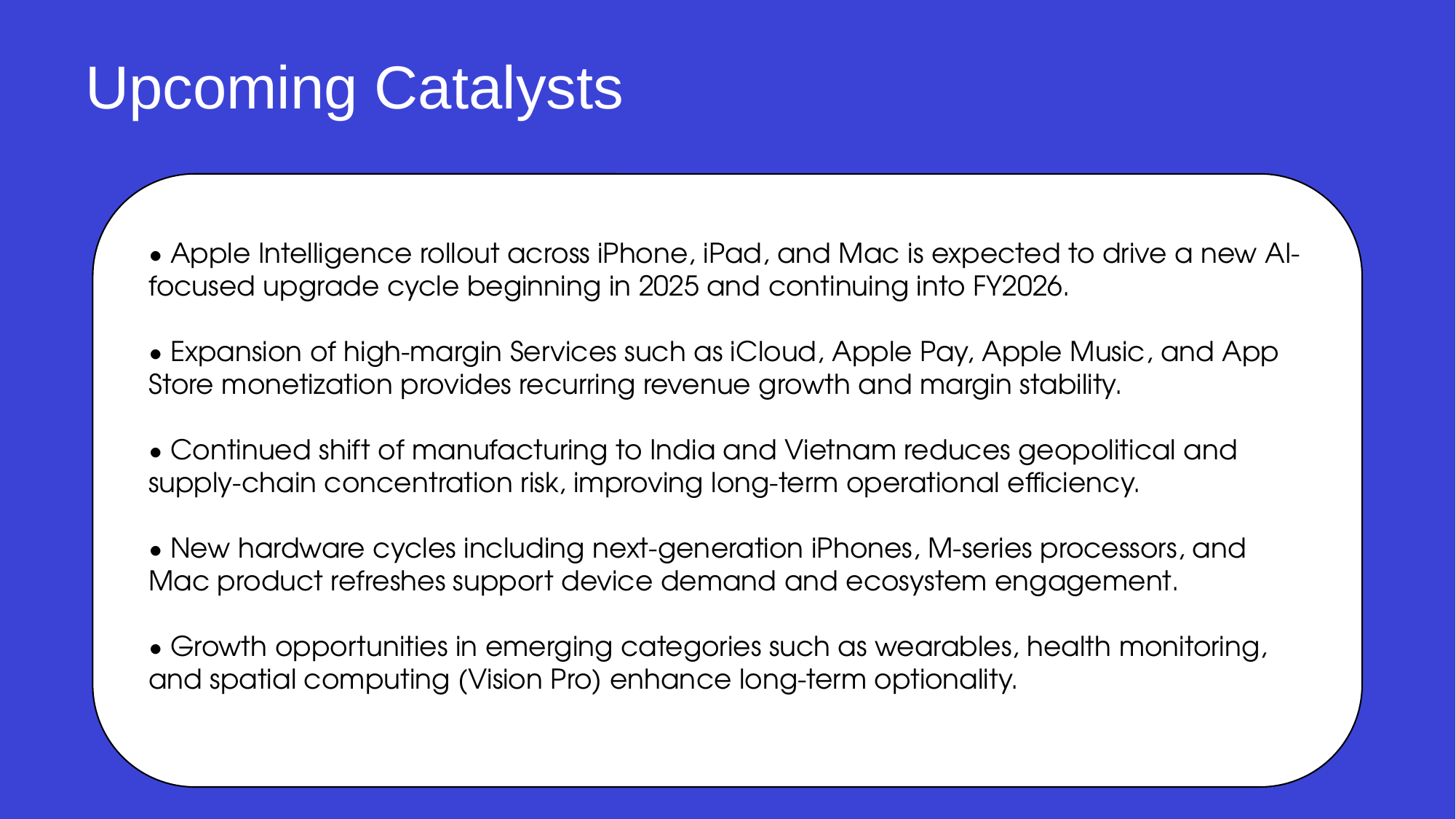

Upcoming Catalysts

• Apple Intelligence rollout across iPhone, iPad, and Mac is expected to drive a new AI-focused upgrade cycle beginning in 2025 and continuing into FY2026.

• Expansion of high-margin Services such as iCloud, Apple Pay, Apple Music, and App Store monetization provides recurring revenue growth and margin stability.

• Continued shift of manufacturing to India and Vietnam reduces geopolitical and supply-chain concentration risk, improving long-term operational efficiency.

• New hardware cycles including next-generation iPhones, M-series processors, and Mac product refreshes support device demand and ecosystem engagement.

• Growth opportunities in emerging categories such as wearables, health monitoring, and spatial computing (Vision Pro) enhance long-term optionality.